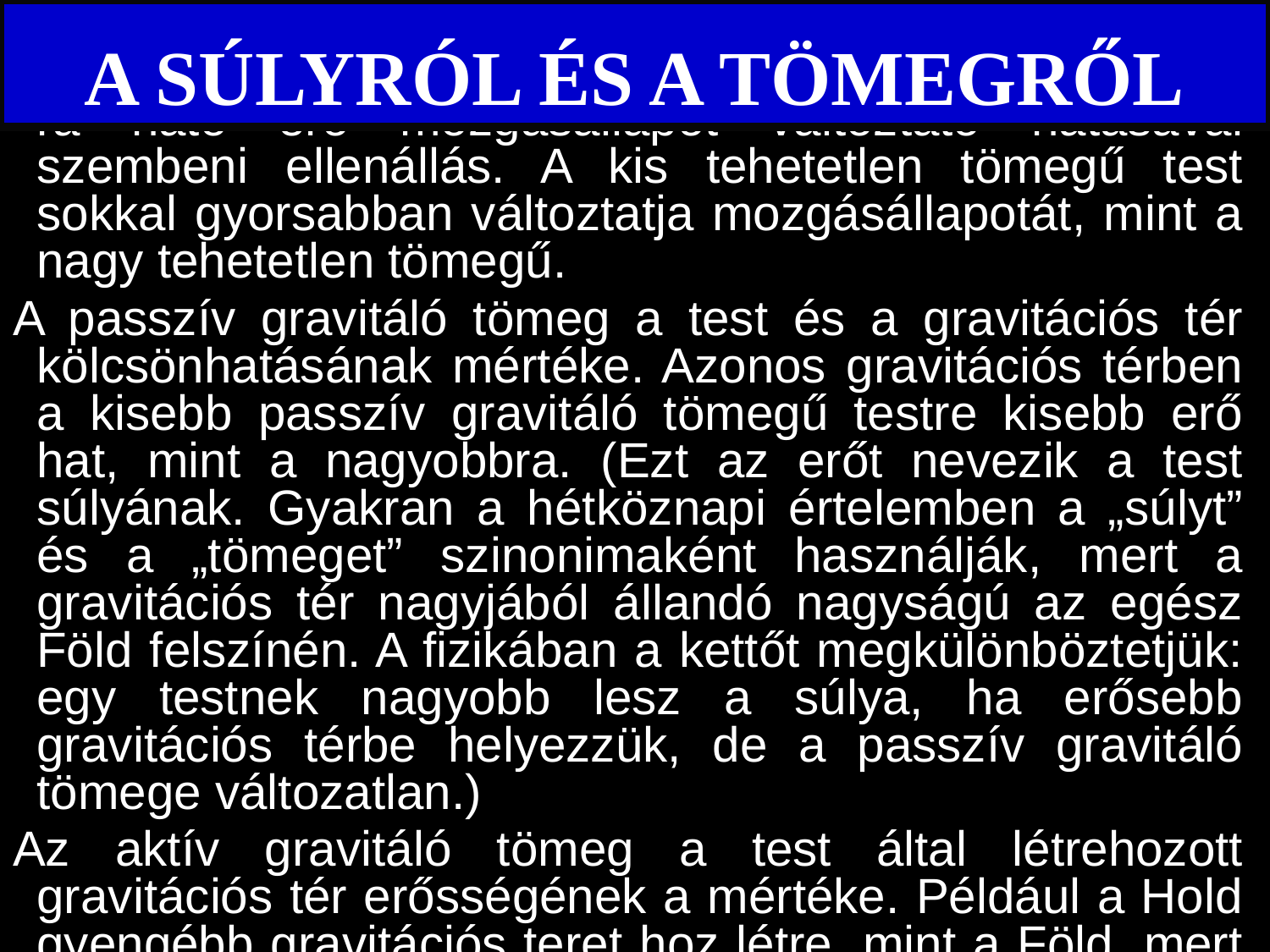

# A SÚLYRÓL ÉS A TÖMEGRŐL
A tehetetlen tömeg a test tehetetlenségének mértéke: a rá ható erő mozgásállapot változtató hatásával szembeni ellenállás. A kis tehetetlen tömegű test sokkal gyorsabban változtatja mozgásállapotát, mint a nagy tehetetlen tömegű.
A passzív gravitáló tömeg a test és a gravitációs tér kölcsönhatásának mértéke. Azonos gravitációs térben a kisebb passzív gravitáló tömegű testre kisebb erő hat, mint a nagyobbra. (Ezt az erőt nevezik a test súlyának. Gyakran a hétköznapi értelemben a „súlyt” és a „tömeget” szinonimaként használják, mert a gravitációs tér nagyjából állandó nagyságú az egész Föld felszínén. A fizikában a kettőt megkülönböztetjük: egy testnek nagyobb lesz a súlya, ha erősebb gravitációs térbe helyezzük, de a passzív gravitáló tömege változatlan.)
Az aktív gravitáló tömeg a test által létrehozott gravitációs tér erősségének a mértéke. Például a Hold gyengébb gravitációs teret hoz létre, mint a Föld, mert a Holdnak kisebb az aktív gravitáló tömege.